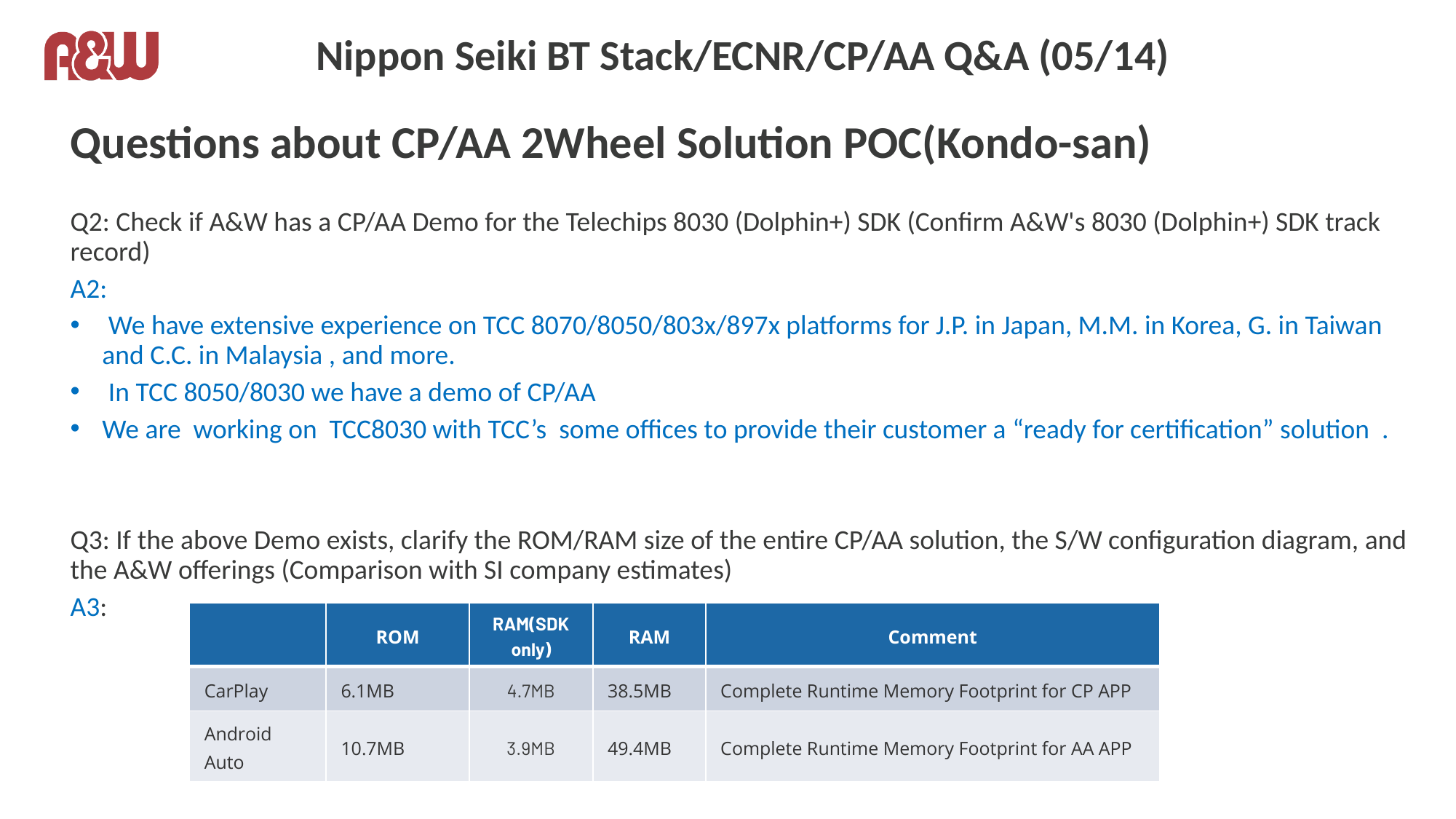

# Nippon Seiki BT Stack/ECNR/CP/AA Q&A (05/14)
Questions about CP/AA 2Wheel Solution POC(Kondo-san)

Q2: Check if A&W has a CP/AA Demo for the Telechips 8030 (Dolphin+) SDK (Confirm A&W's 8030 (Dolphin+) SDK track record)
A2:
 We have extensive experience on TCC 8070/8050/803x/897x platforms for J.P. in Japan, M.M. in Korea, G. in Taiwan and C.C. in Malaysia , and more.
 In TCC 8050/8030 we have a demo of CP/AA
We are  working on  TCC8030 with TCC’s  some offices to provide their customer a “ready for certification” solution  .

Q3: If the above Demo exists, clarify the ROM/RAM size of the entire CP/AA solution, the S/W configuration diagram, and the A&W offerings (Comparison with SI company estimates)
A3:

|  | ROM | RAM(SDK only) | RAM | Comment |
| --- | --- | --- | --- | --- |
| CarPlay | 6.1MB | 4.7MB | 38.5MB | Complete Runtime Memory Footprint for CP APP |
| Android Auto | 10.7MB | 3.9MB | 49.4MB | Complete Runtime Memory Footprint for AA APP |